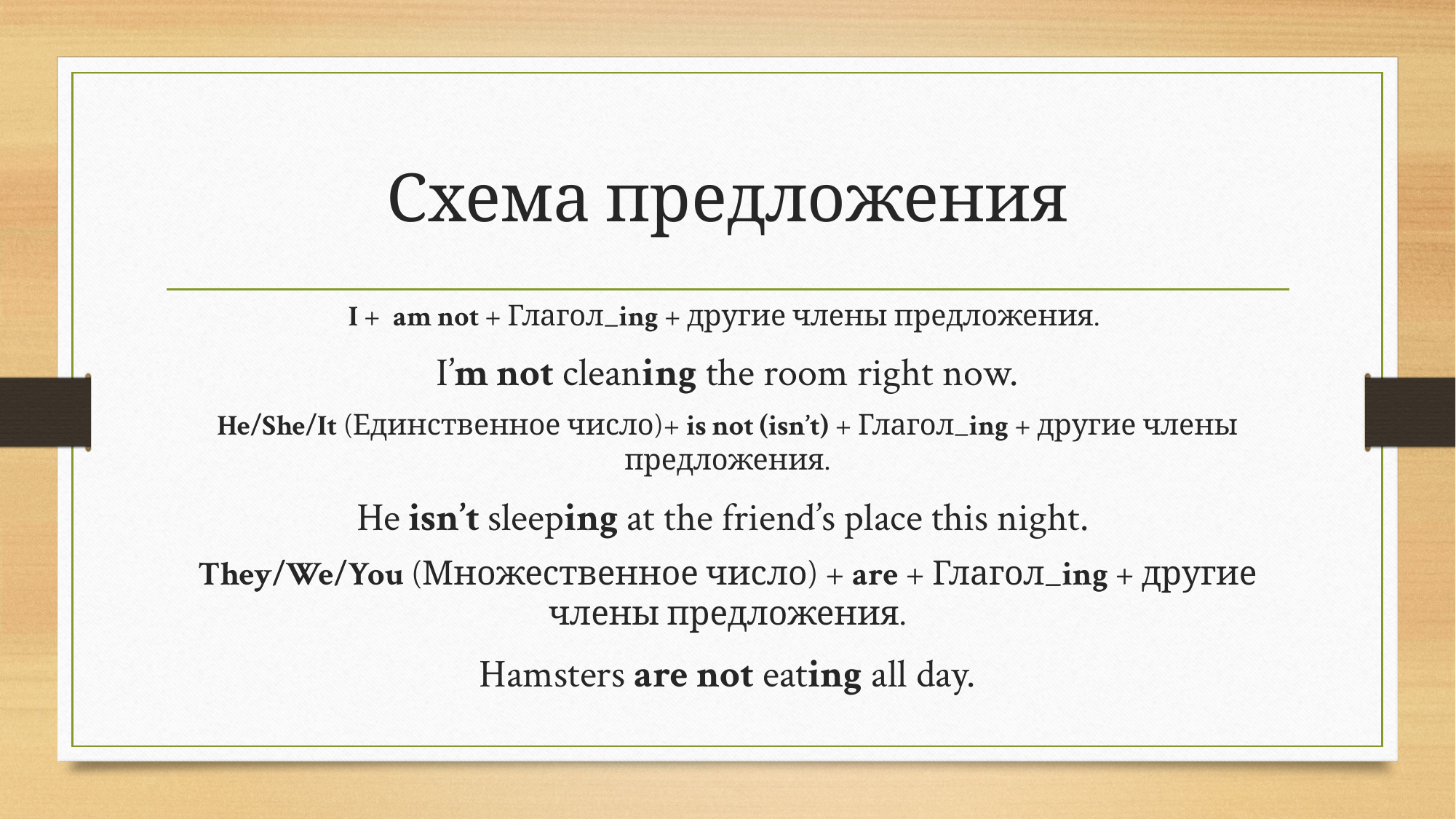

# Схема предложения
I +  am not + Глагол_ing + другие члены предложения.
I’m not cleaning the room right now.
He/She/It (Единственное число)+ is not (isn’t) + Глагол_ing + другие члены предложения.
He isn’t sleeping at the friend’s place this night.
They/We/You (Множественное число) + are + Глагол_ing + другие члены предложения.
Hamsters are not eating all day.